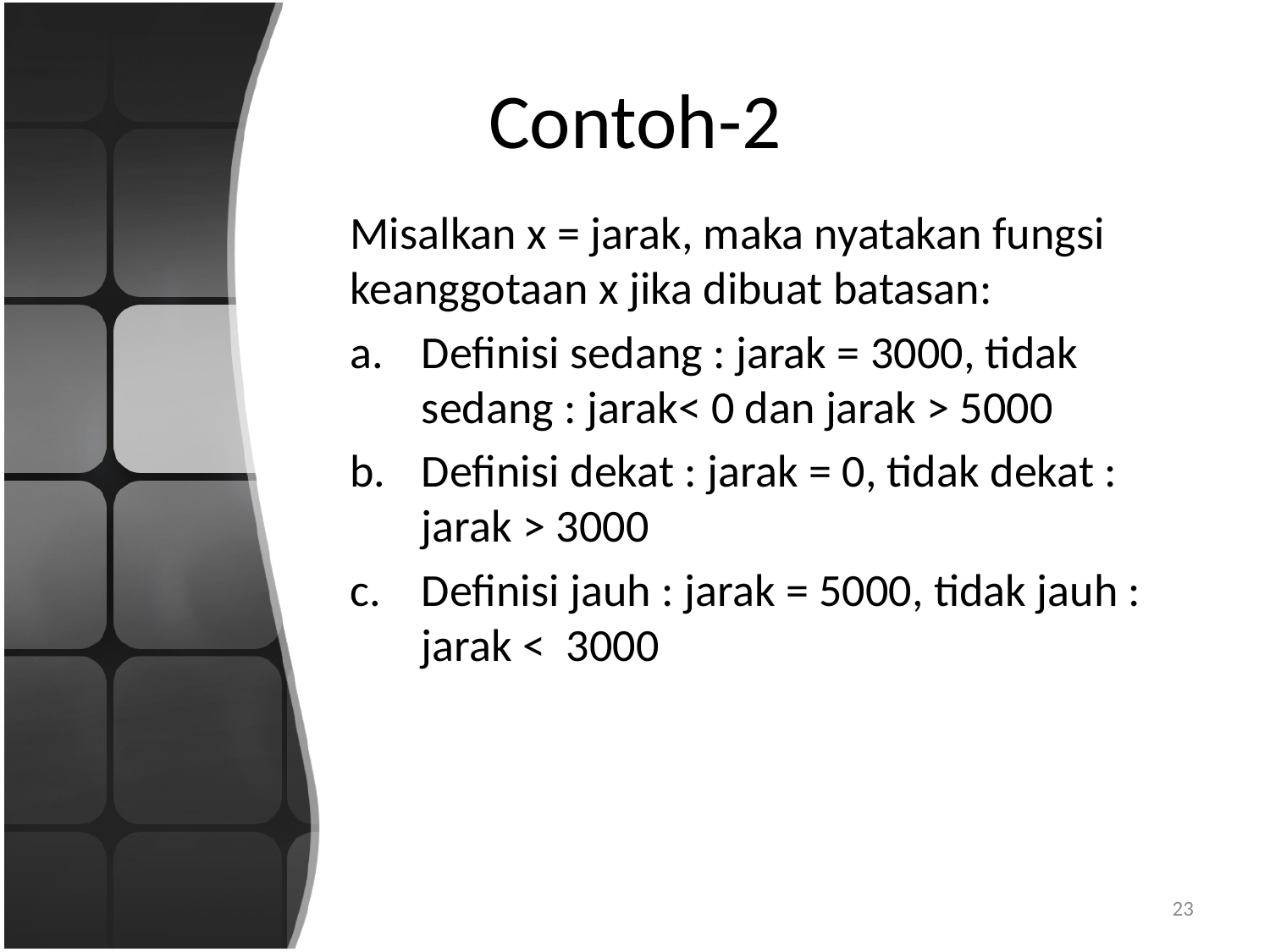

# Contoh-2
Misalkan x = jarak, maka nyatakan fungsi keanggotaan x jika dibuat batasan:
Definisi sedang : jarak = 3000, tidak sedang : jarak< 0 dan jarak > 5000
Definisi dekat : jarak = 0, tidak dekat : jarak > 3000
Definisi jauh : jarak = 5000, tidak jauh : jarak <  3000

23